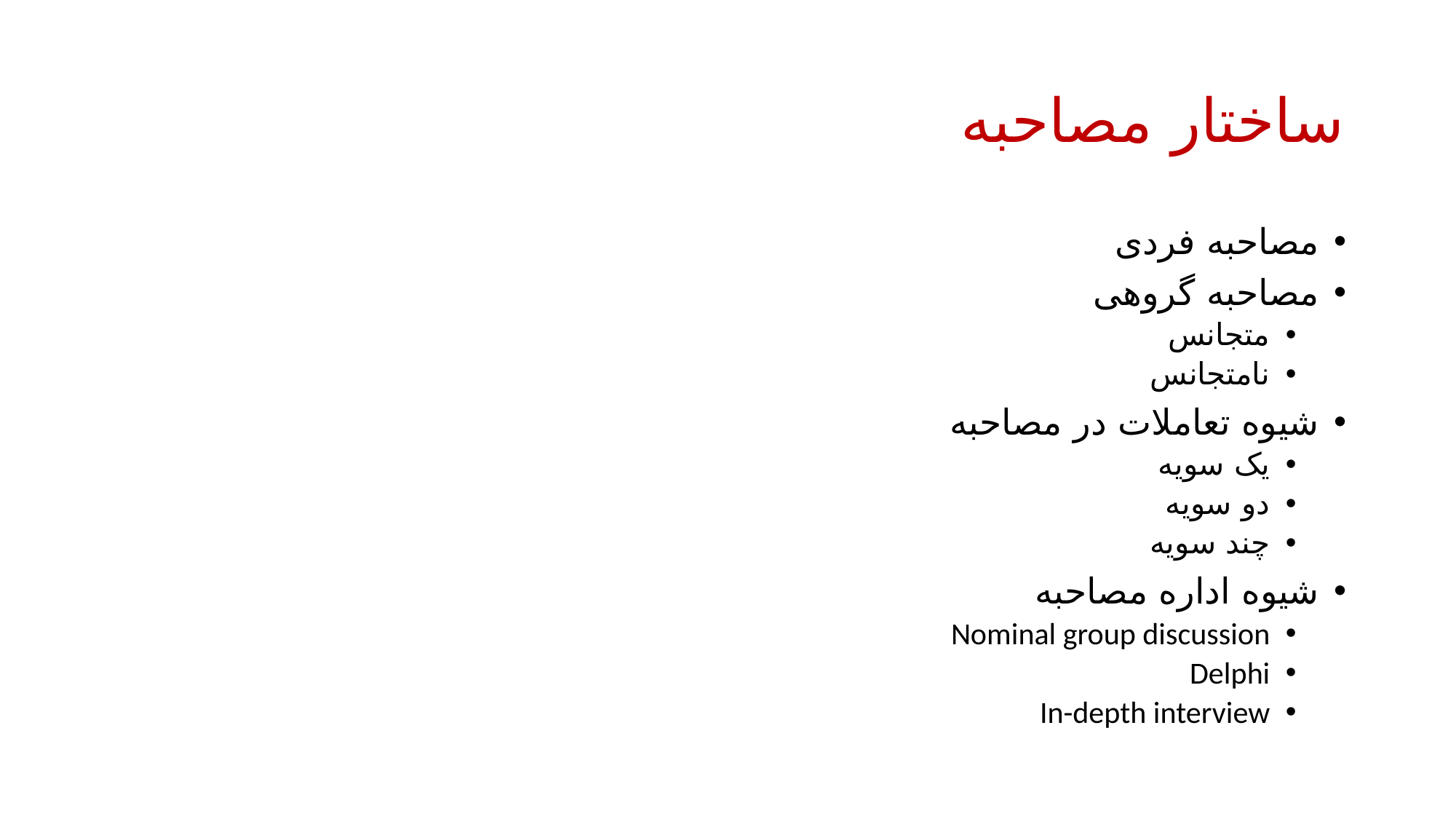

# ساختار مصاحبه
مصاحبه فردی
مصاحبه گروهی
متجانس
نامتجانس
شیوه تعاملات در مصاحبه
یک سویه
دو سویه
چند سویه
شیوه اداره مصاحبه
Nominal group discussion
Delphi
In-depth interview